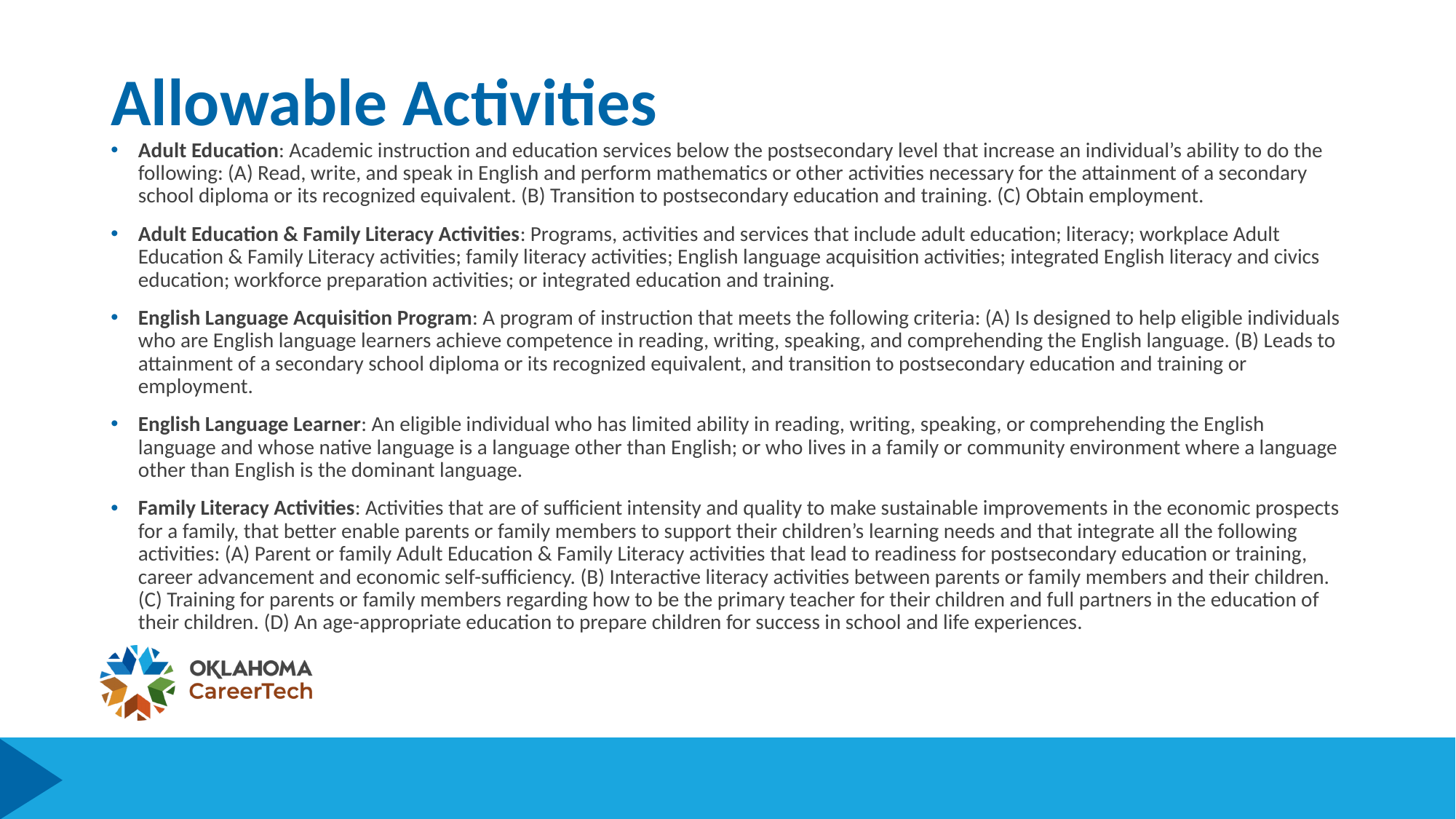

# Allowable Activities
Adult Education: Academic instruction and education services below the postsecondary level that increase an individual’s ability to do the following: (A) Read, write, and speak in English and perform mathematics or other activities necessary for the attainment of a secondary school diploma or its recognized equivalent. (B) Transition to postsecondary education and training. (C) Obtain employment.
Adult Education & Family Literacy Activities: Programs, activities and services that include adult education; literacy; workplace Adult Education & Family Literacy activities; family literacy activities; English language acquisition activities; integrated English literacy and civics education; workforce preparation activities; or integrated education and training.
English Language Acquisition Program: A program of instruction that meets the following criteria: (A) Is designed to help eligible individuals who are English language learners achieve competence in reading, writing, speaking, and comprehending the English language. (B) Leads to attainment of a secondary school diploma or its recognized equivalent, and transition to postsecondary education and training or employment.
English Language Learner: An eligible individual who has limited ability in reading, writing, speaking, or comprehending the English language and whose native language is a language other than English; or who lives in a family or community environment where a language other than English is the dominant language.
Family Literacy Activities: Activities that are of sufficient intensity and quality to make sustainable improvements in the economic prospects for a family, that better enable parents or family members to support their children’s learning needs and that integrate all the following activities: (A) Parent or family Adult Education & Family Literacy activities that lead to readiness for postsecondary education or training, career advancement and economic self-sufficiency. (B) Interactive literacy activities between parents or family members and their children. (C) Training for parents or family members regarding how to be the primary teacher for their children and full partners in the education of their children. (D) An age-appropriate education to prepare children for success in school and life experiences.